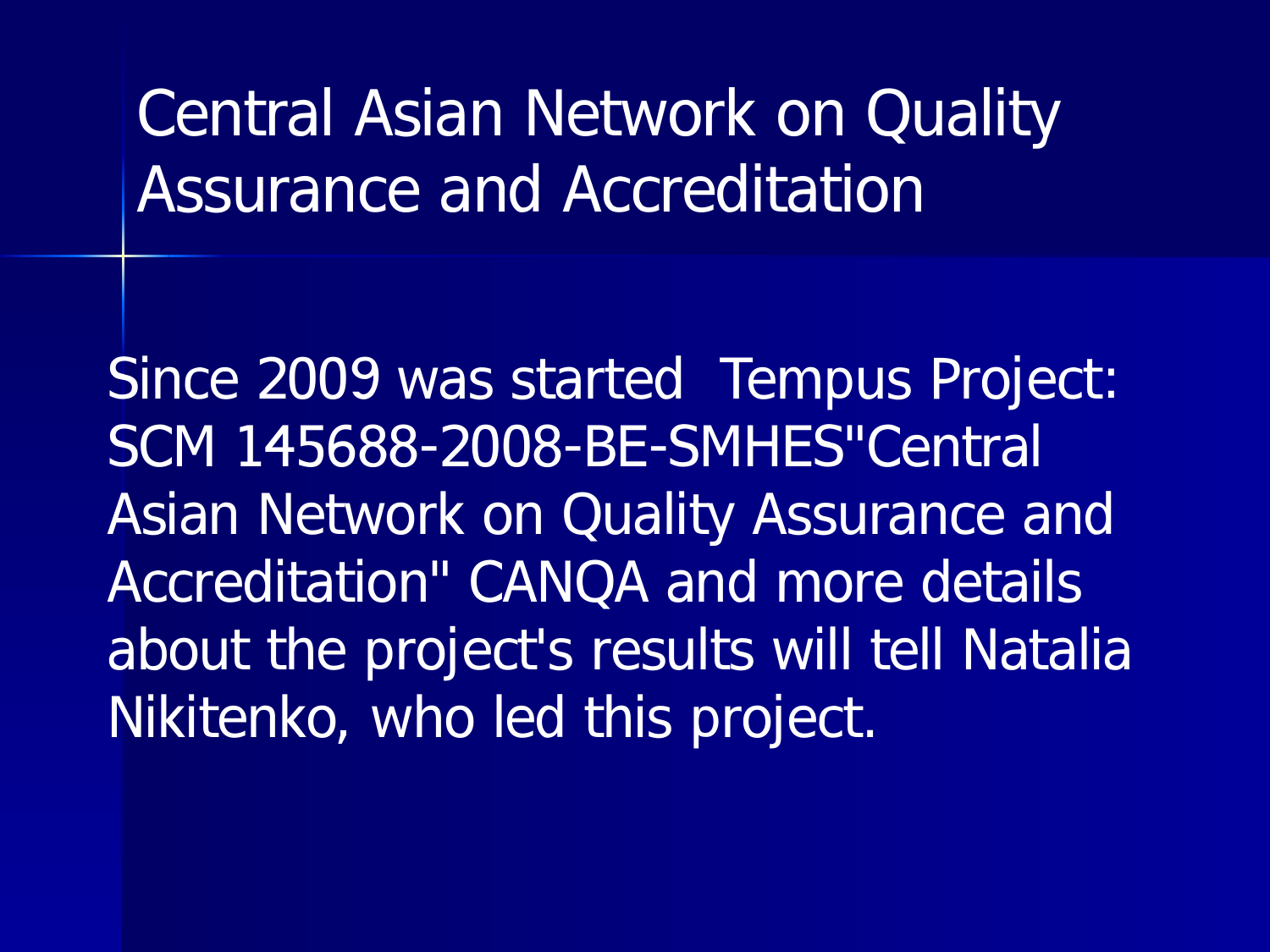

Central Asian Network on Quality Assurance and Accreditation
Since 2009 was started  Tempus Project: SCM 145688-2008-BE-SMHES"Central Asian Network on Quality Assurance and Accreditation" CANQA and more details about the project's results will tell Natalia Nikitenko, who led this project.